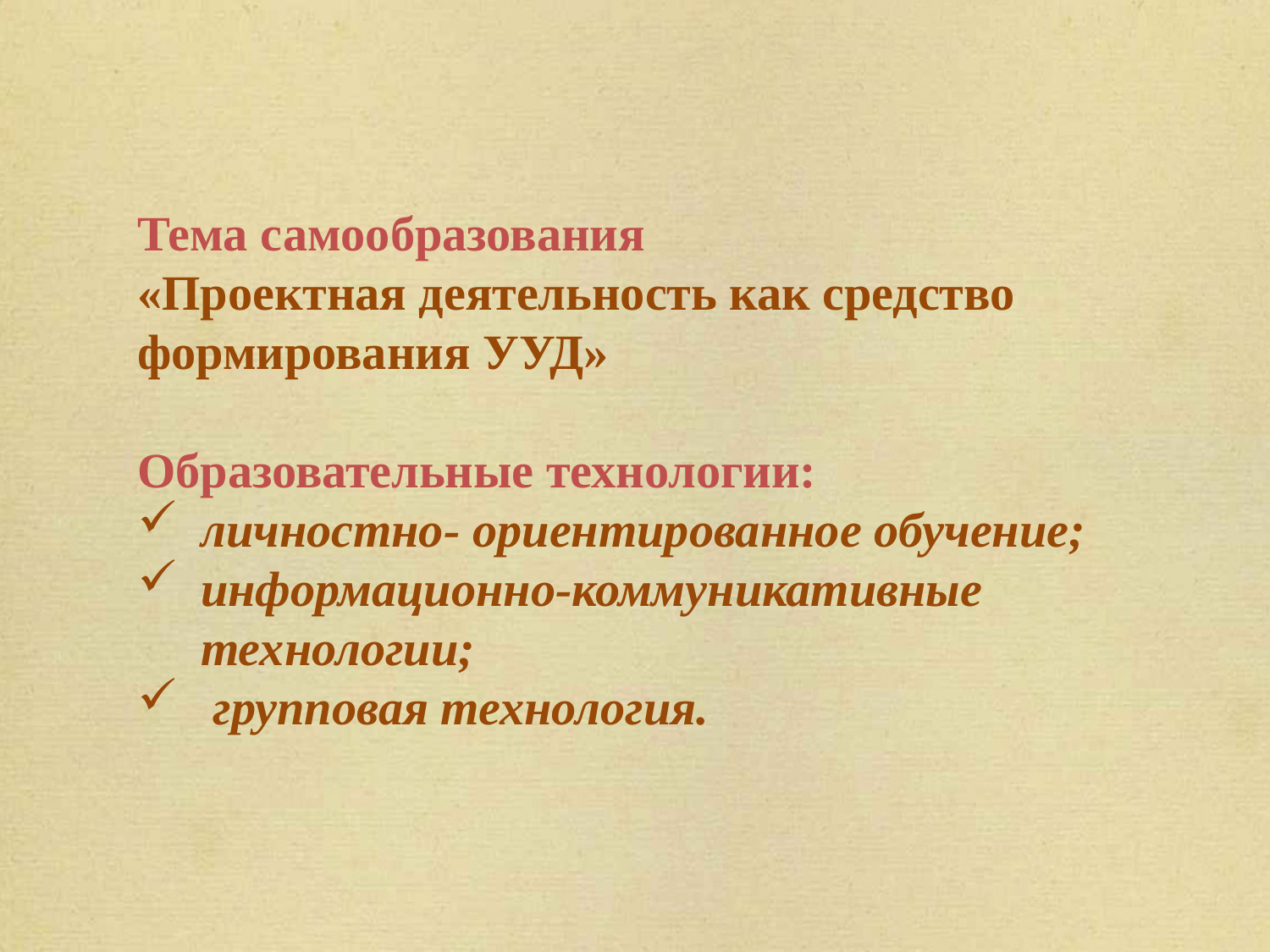

Тема самообразования
«Проектная деятельность как средство формирования УУД»

Образовательные технологии:
личностно- ориентированное обучение;
информационно-коммуникативные технологии;
 групповая технология.